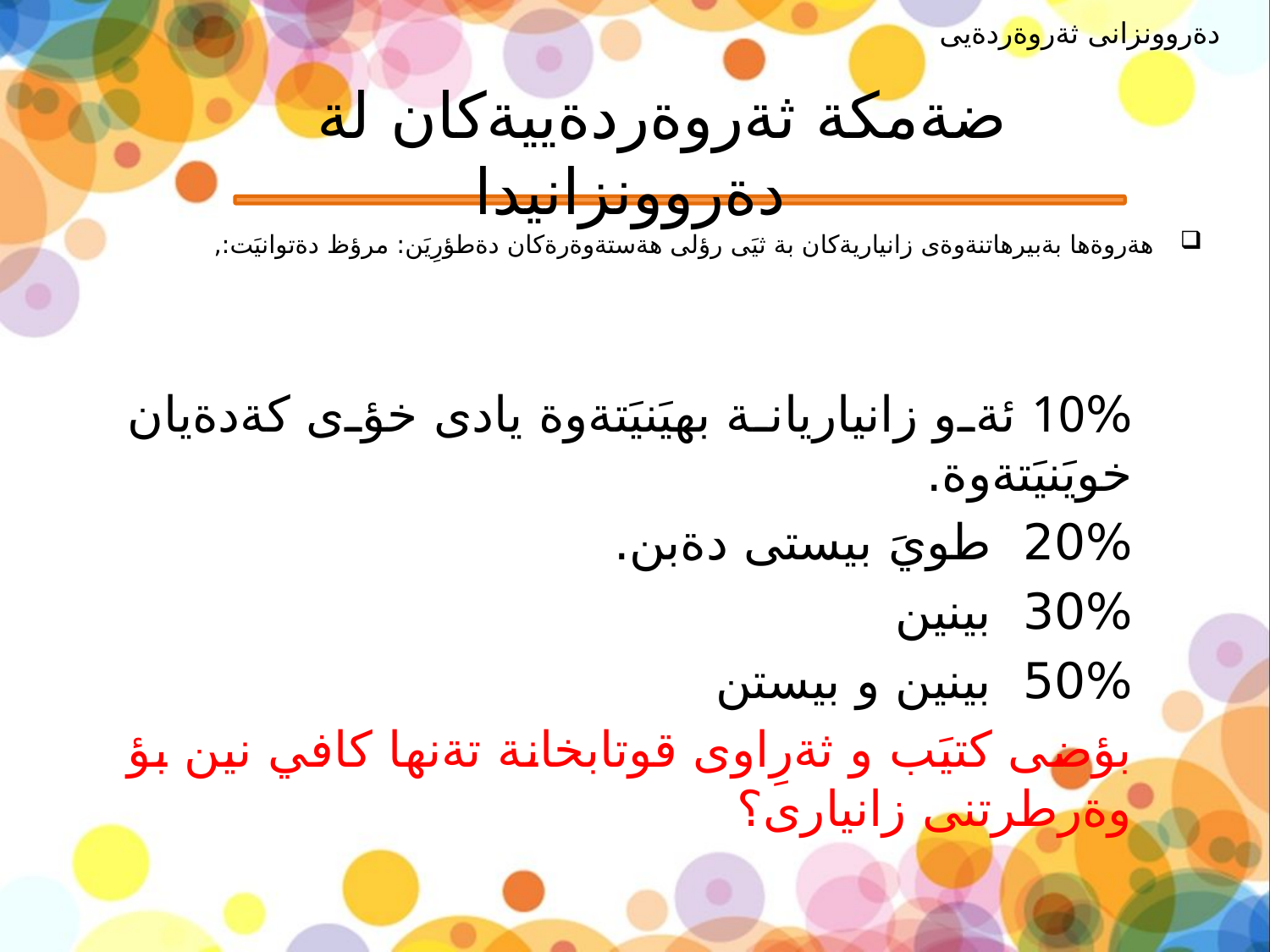

دةروونزانى ثةروةردةيى
# ضةمكة ثةروةردةييةكان لة دةروونزانيدا

هةروةها بةبيرهاتنةوةى زانياريةكان بة ثيَى رؤلى هةستةوةرةكان دةطؤرِيَن: مرؤظ دةتوانيَت:,
10% ئةو زانياريانة بهيَنيَتةوة يادى خؤى كةدةيان خويَنيَتةوة.
20%  طويَ بيستى دةبن.
30%  بينين
50%  بينين و بيستن
بؤضى كتيَب و ثةرِاوى قوتابخانة تةنها كافي نين بؤ وةرطرتنى زانيارى؟